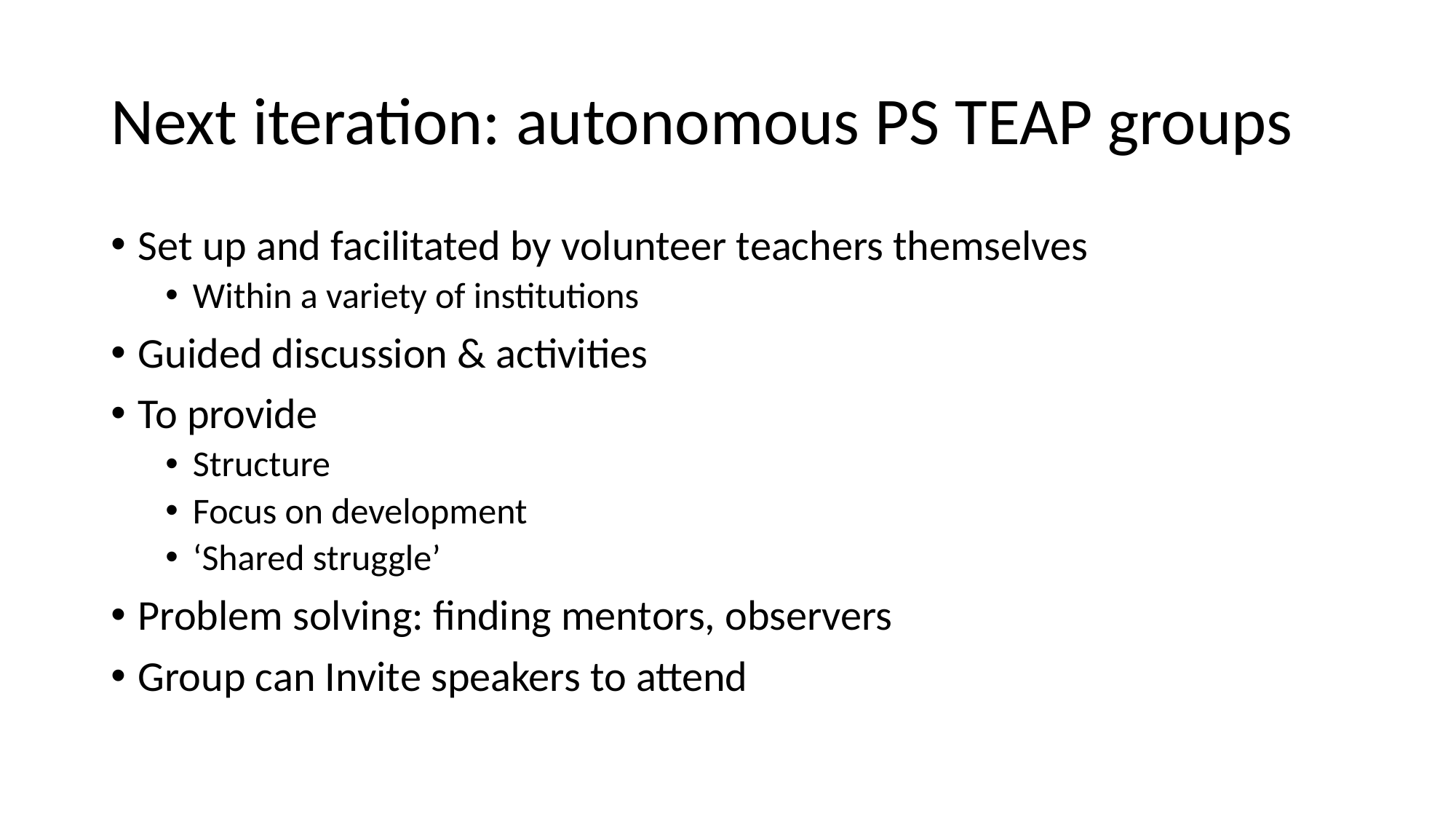

# Next iteration: autonomous PS TEAP groups
Set up and facilitated by volunteer teachers themselves
Within a variety of institutions
Guided discussion & activities
To provide
Structure
Focus on development
‘Shared struggle’
Problem solving: finding mentors, observers
Group can Invite speakers to attend